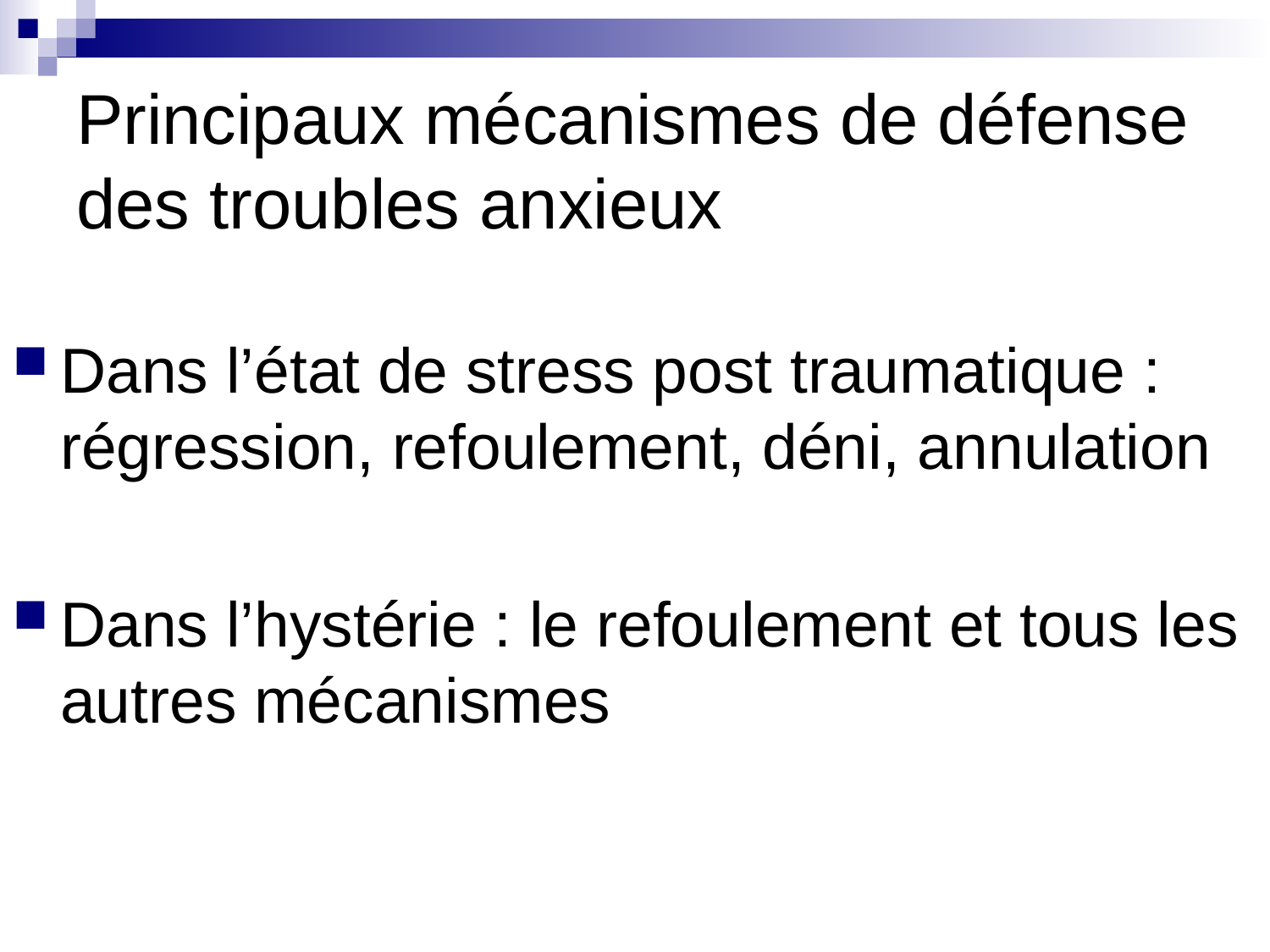

# Principaux mécanismes de défense des troubles anxieux
Dans l’état de stress post traumatique : régression, refoulement, déni, annulation

Dans l’hystérie : le refoulement et tous les autres mécanismes